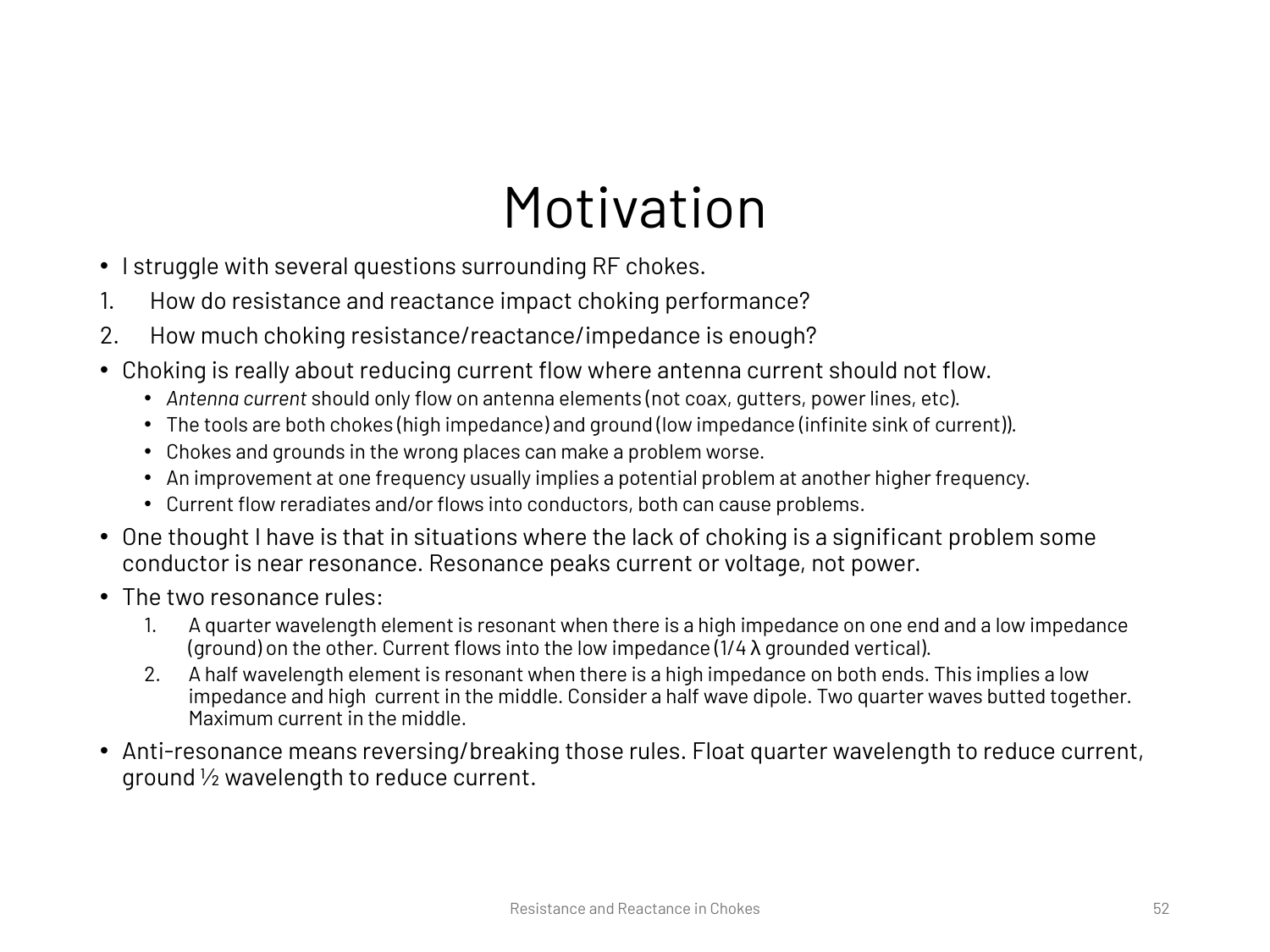

# Motivation
I struggle with several questions surrounding RF chokes.
How do resistance and reactance impact choking performance?
How much choking resistance/reactance/impedance is enough?
Choking is really about reducing current flow where antenna current should not flow.
Antenna current should only flow on antenna elements (not coax, gutters, power lines, etc).
The tools are both chokes (high impedance) and ground (low impedance (infinite sink of current)).
Chokes and grounds in the wrong places can make a problem worse.
An improvement at one frequency usually implies a potential problem at another higher frequency.
Current flow reradiates and/or flows into conductors, both can cause problems.
One thought I have is that in situations where the lack of choking is a significant problem some conductor is near resonance. Resonance peaks current or voltage, not power.
The two resonance rules:
A quarter wavelength element is resonant when there is a high impedance on one end and a low impedance (ground) on the other. Current flows into the low impedance (1/4 λ grounded vertical).
A half wavelength element is resonant when there is a high impedance on both ends. This implies a low impedance and high  current in the middle. Consider a half wave dipole. Two quarter waves butted together. Maximum current in the middle.
Anti-resonance means reversing/breaking those rules. Float quarter wavelength to reduce current, ground ½ wavelength to reduce current.

Resistance and Reactance in Chokes
52